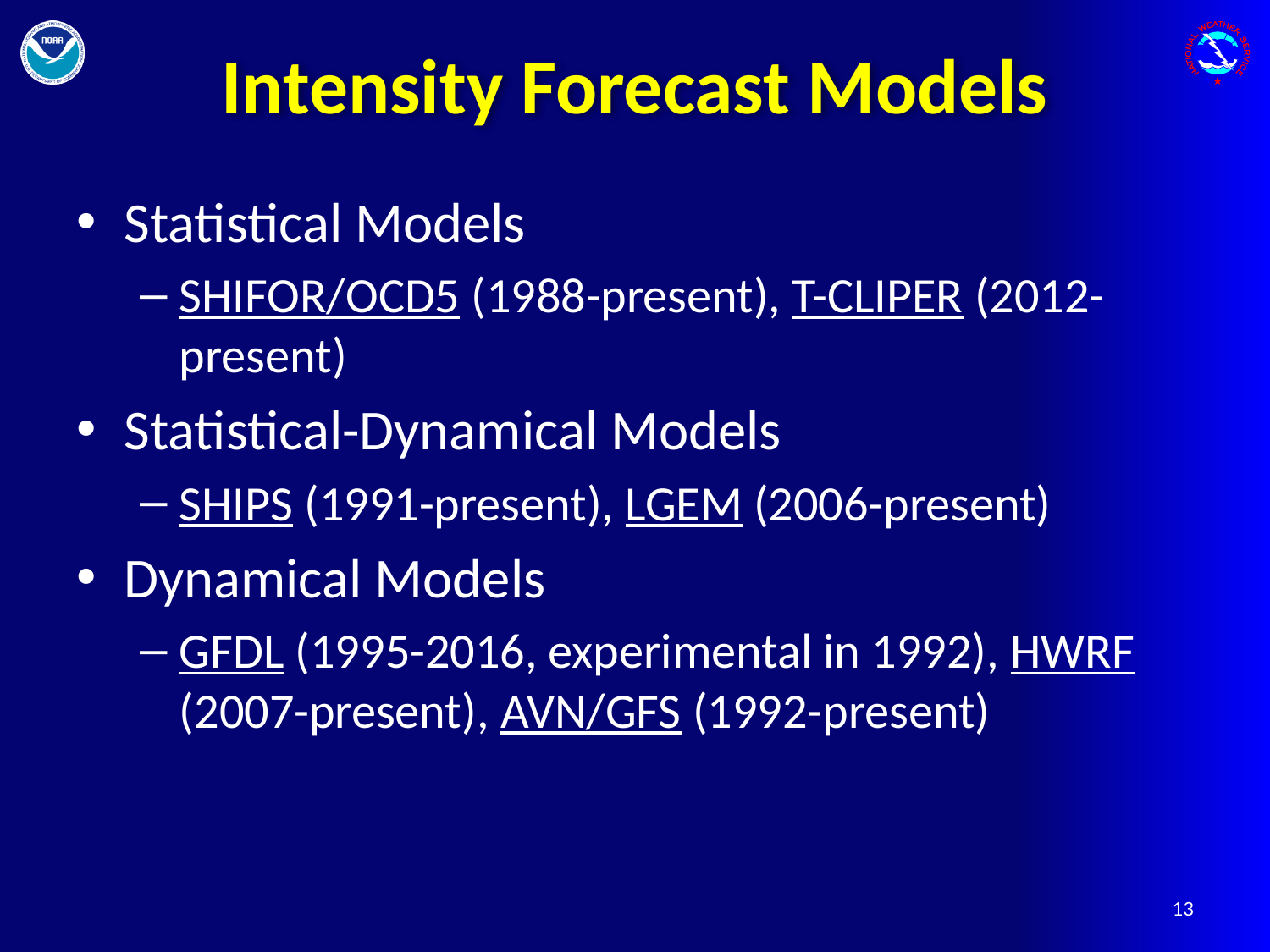

# Intensity Forecast Models
Statistical Models
SHIFOR/OCD5 (1988-present), T-CLIPER (2012-present)
Statistical-Dynamical Models
SHIPS (1991-present), LGEM (2006-present)
Dynamical Models
GFDL (1995-2016, experimental in 1992), HWRF (2007-present), AVN/GFS (1992-present)

13